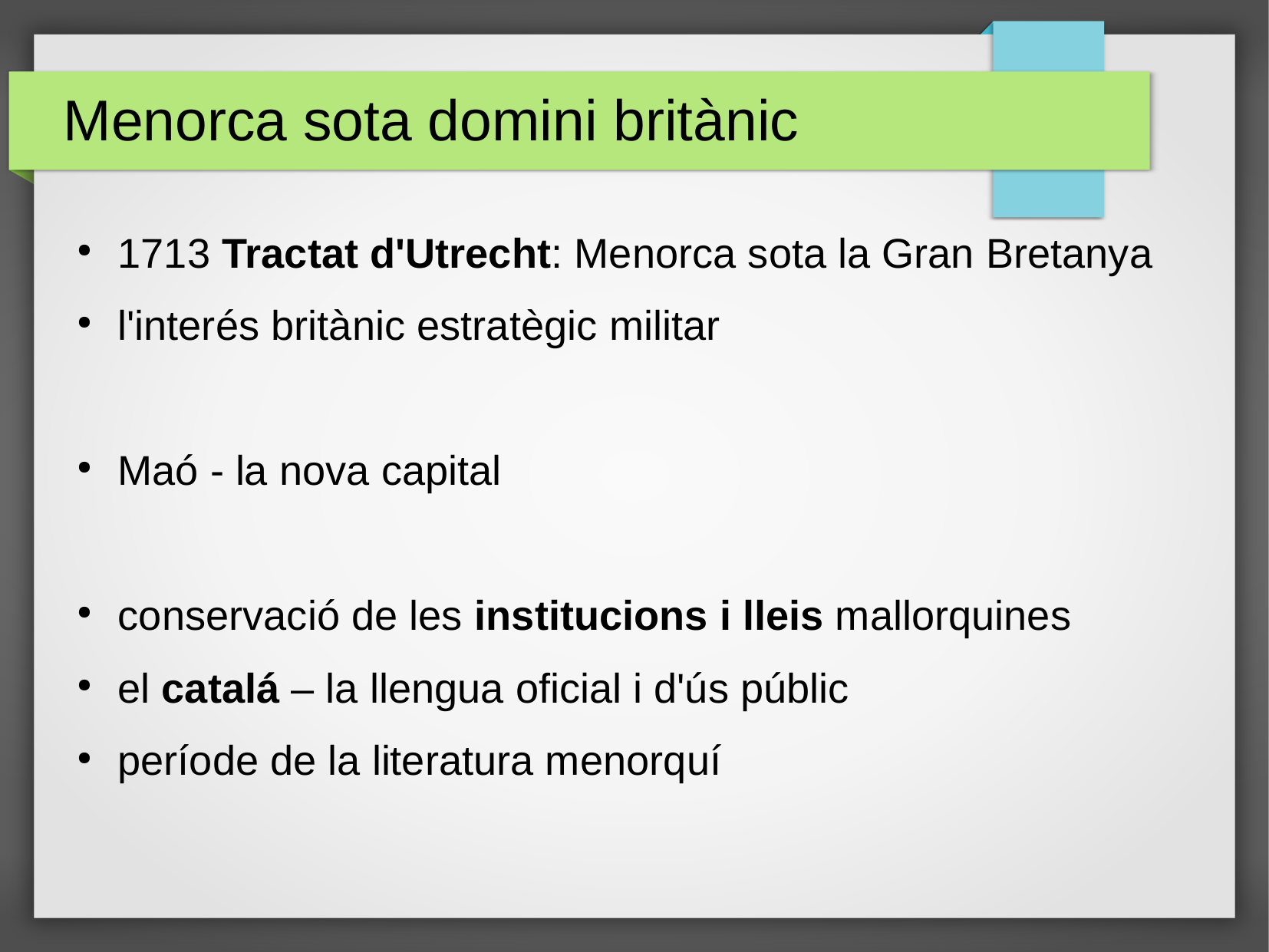

Menorca sota domini britànic
1713 Tractat d'Utrecht: Menorca sota la Gran Bretanya
l'interés britànic estratègic militar

Maó - la nova capital

conservació de les institucions i lleis mallorquines
el catalá – la llengua oficial i d'ús públic
període de la literatura menorquí